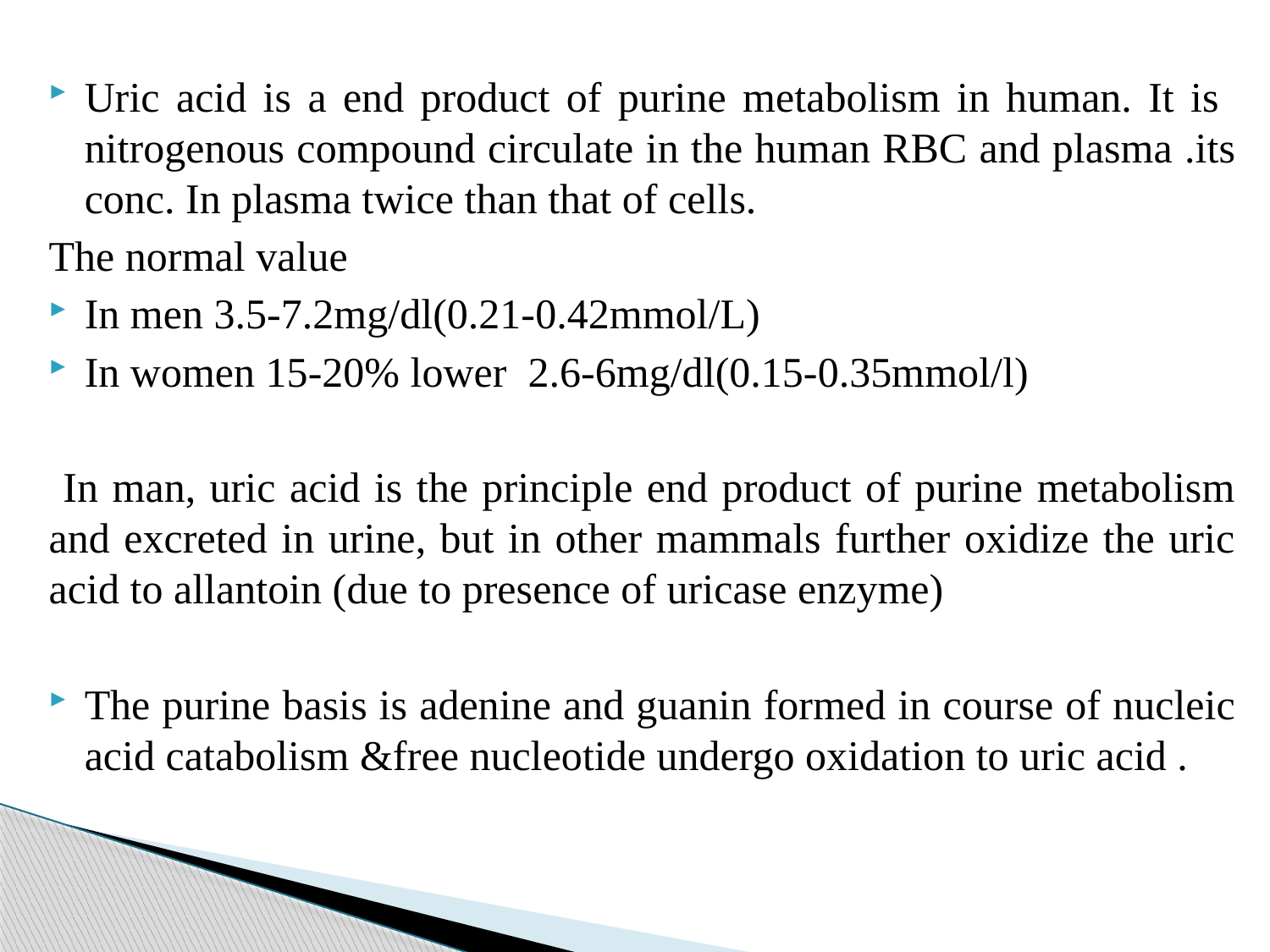

#
Uric acid is a end product of purine metabolism in human. It is  nitrogenous compound circulate in the human RBC and plasma .its conc. In plasma twice than that of cells.
The normal value
In men 3.5-7.2mg/dl(0.21-0.42mmol/L)
In women 15-20% lower  2.6-6mg/dl(0.15-0.35mmol/l)

 In man, uric acid is the principle end product of purine metabolism and excreted in urine, but in other mammals further oxidize the uric acid to allantoin (due to presence of uricase enzyme)

The purine basis is adenine and guanin formed in course of nucleic acid catabolism &free nucleotide undergo oxidation to uric acid .